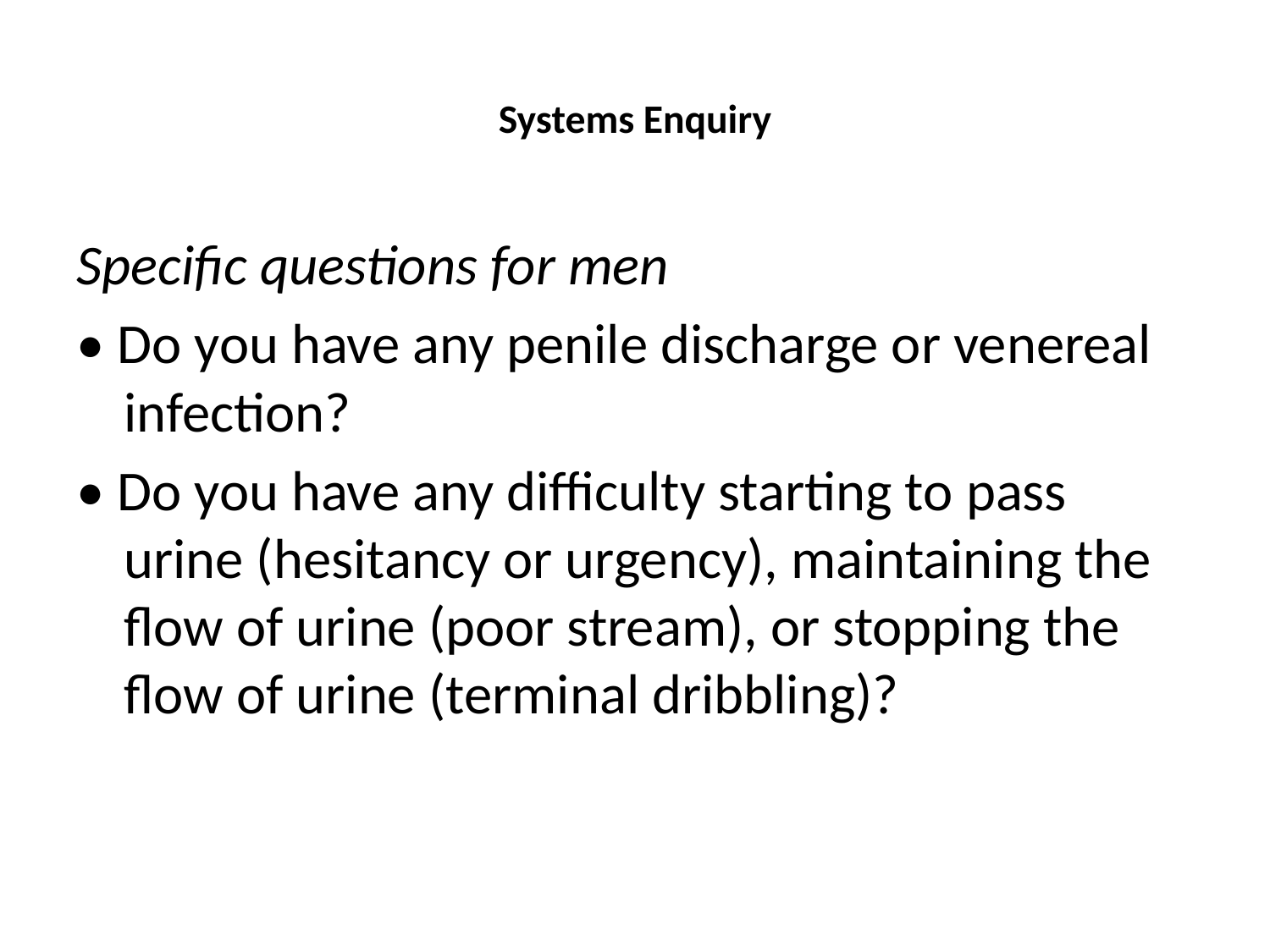

# Systems Enquiry
Specific questions for men
• Do you have any penile discharge or venereal infection?
• Do you have any difficulty starting to pass urine (hesitancy or urgency), maintaining the flow of urine (poor stream), or stopping the flow of urine (terminal dribbling)?